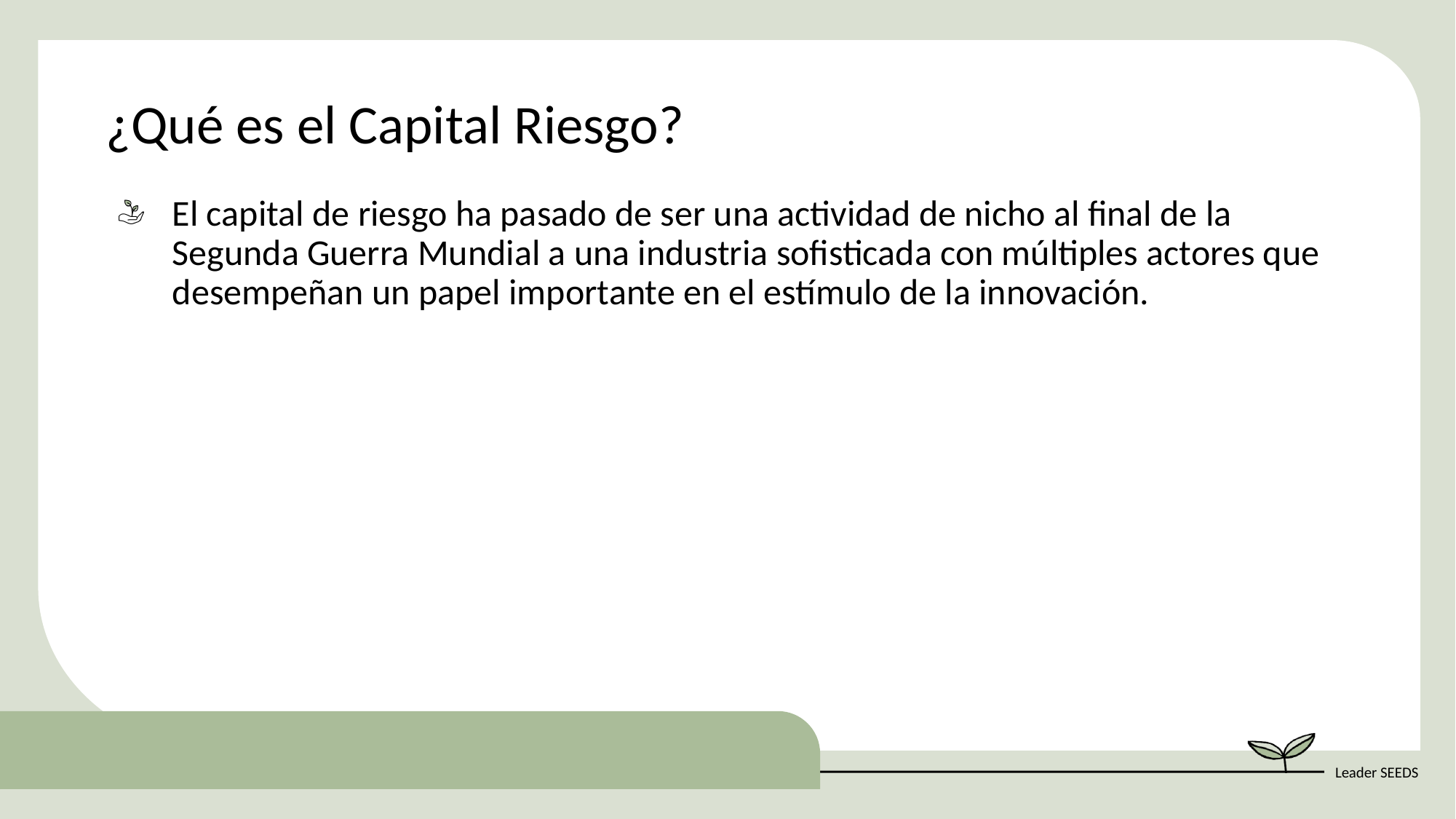

¿Qué es el Capital Riesgo?

El capital de riesgo ha pasado de ser una actividad de nicho al final de la Segunda Guerra Mundial a una industria sofisticada con múltiples actores que desempeñan un papel importante en el estímulo de la innovación.